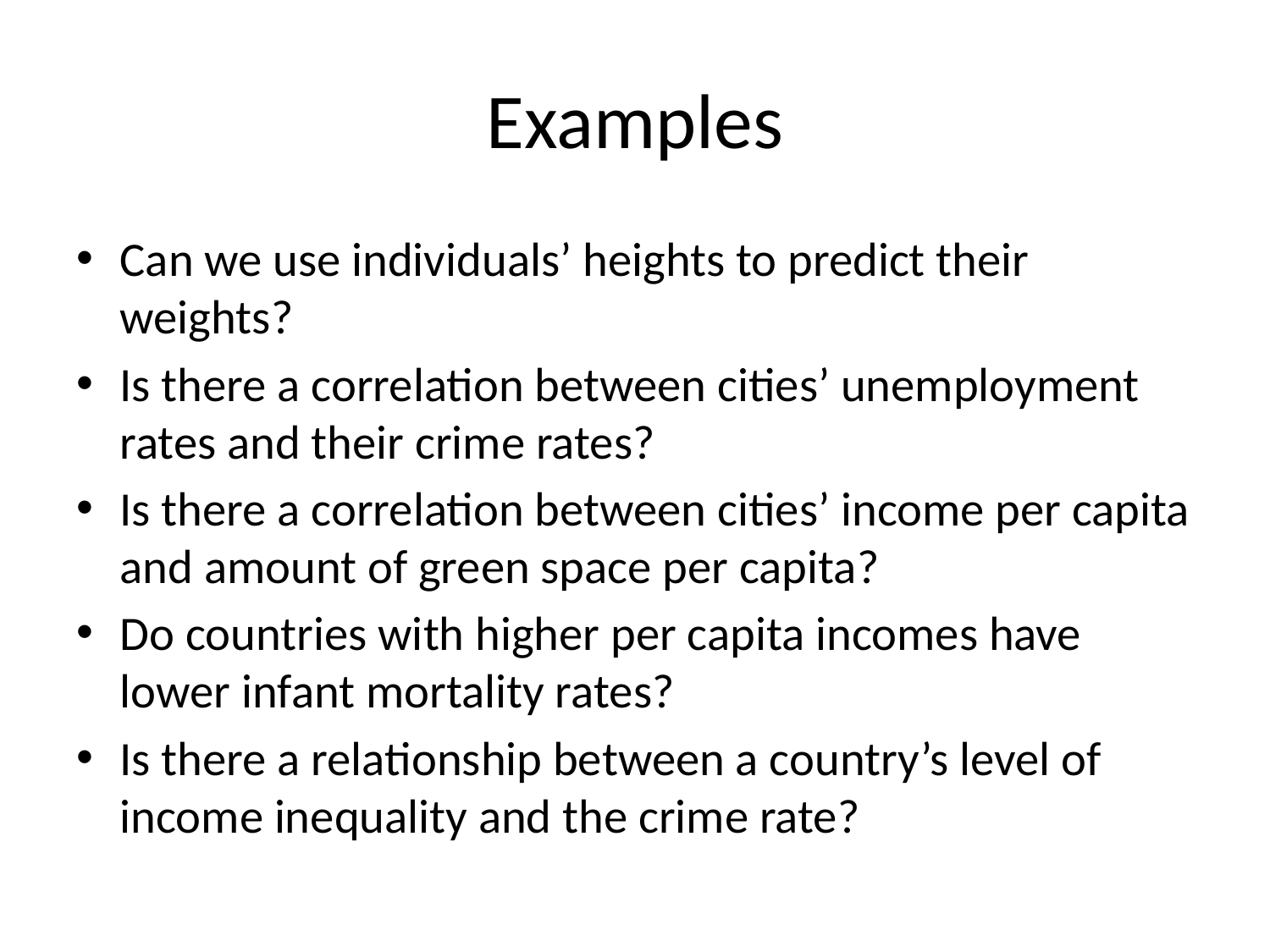

# Examples
Can we use individuals’ heights to predict their weights?
Is there a correlation between cities’ unemployment rates and their crime rates?
Is there a correlation between cities’ income per capita and amount of green space per capita?
Do countries with higher per capita incomes have lower infant mortality rates?
Is there a relationship between a country’s level of income inequality and the crime rate?